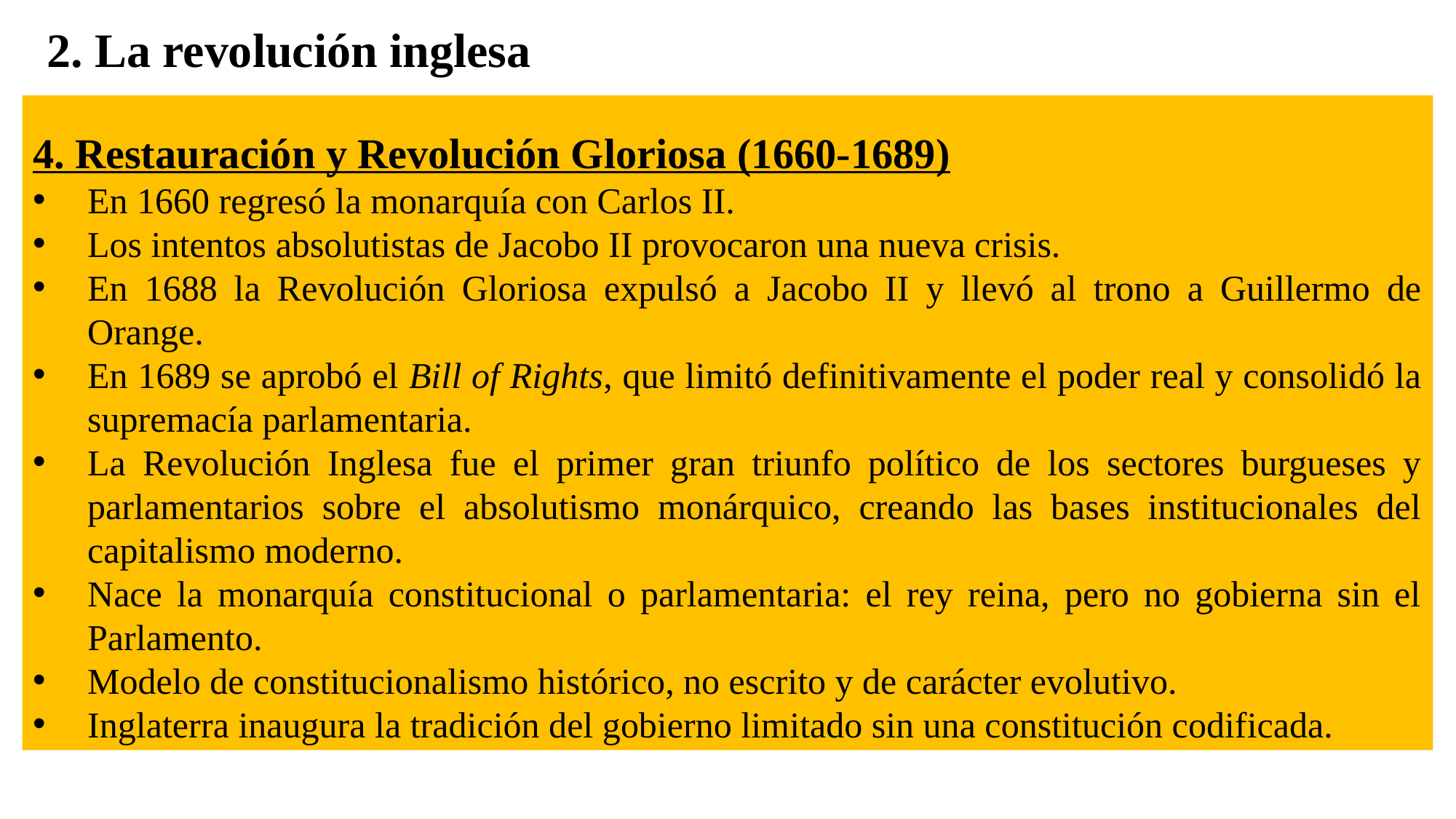

# 2. La revolución inglesa

4. Restauración y Revolución Gloriosa (1660-1689)
En 1660 regresó la monarquía con Carlos II.
Los intentos absolutistas de Jacobo II provocaron una nueva crisis.
En 1688 la Revolución Gloriosa expulsó a Jacobo II y llevó al trono a Guillermo de Orange.
En 1689 se aprobó el Bill of Rights, que limitó definitivamente el poder real y consolidó la supremacía parlamentaria.
La Revolución Inglesa fue el primer gran triunfo político de los sectores burgueses y parlamentarios sobre el absolutismo monárquico, creando las bases institucionales del capitalismo moderno.
Nace la monarquía constitucional o parlamentaria: el rey reina, pero no gobierna sin el Parlamento.​
Modelo de constitucionalismo histórico, no escrito y de carácter evolutivo.​
Inglaterra inaugura la tradición del gobierno limitado sin una constitución codificada.